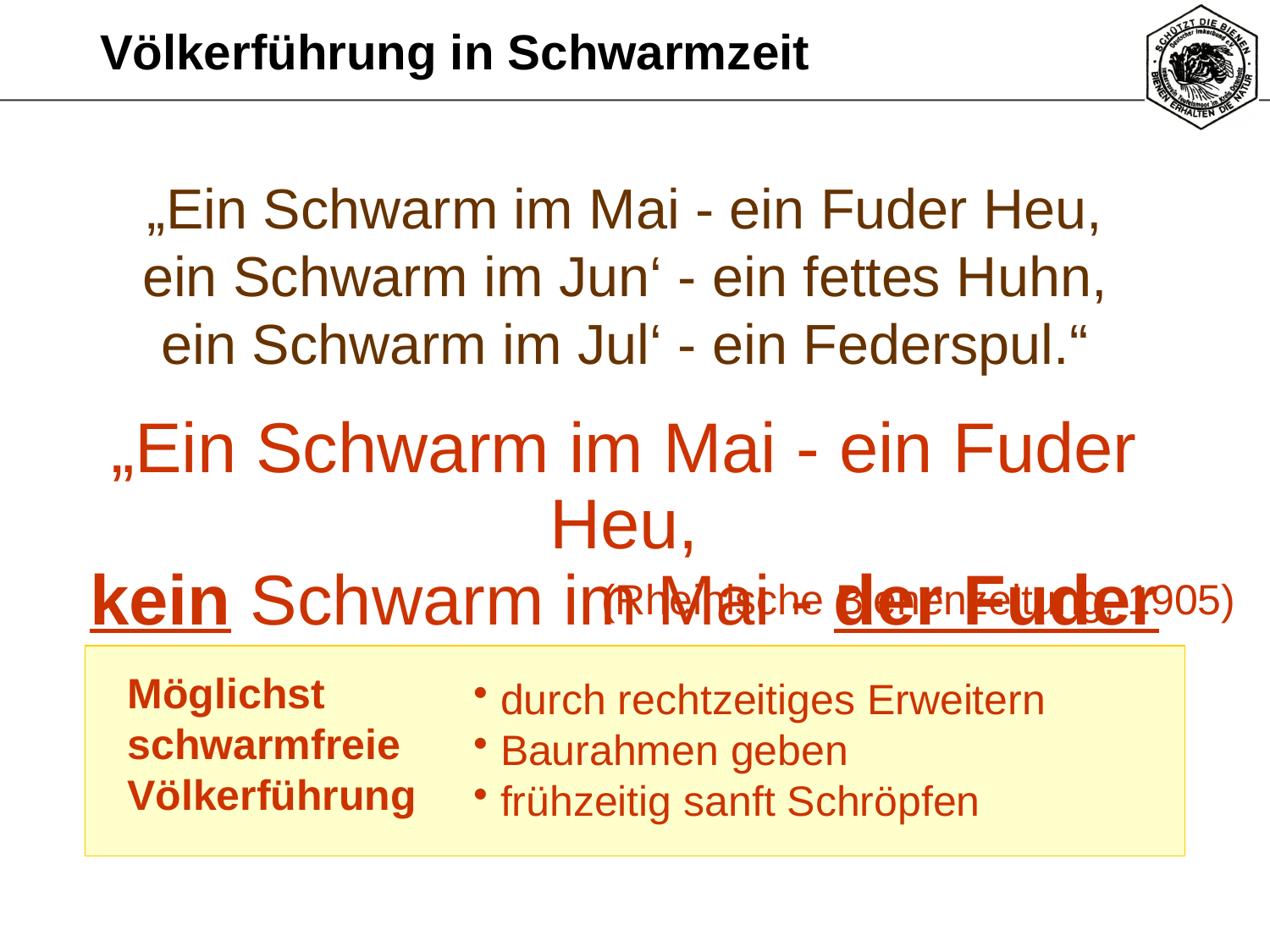

# Völkerführung in Schwarmzeit
„Ein Schwarm im Mai - ein Fuder Heu,
ein Schwarm im Jun‘ - ein fettes Huhn,
ein Schwarm im Jul‘ - ein Federspul.“
„Ein Schwarm im Mai - ein Fuder Heu,
kein Schwarm im Mai - der Fuder zwei.“
(Rheinische Bienenzeitung, 1905)

Möglichst schwarmfreie Völkerführung
 durch rechtzeitiges Erweitern
 Baurahmen geben
 frühzeitig sanft Schröpfen